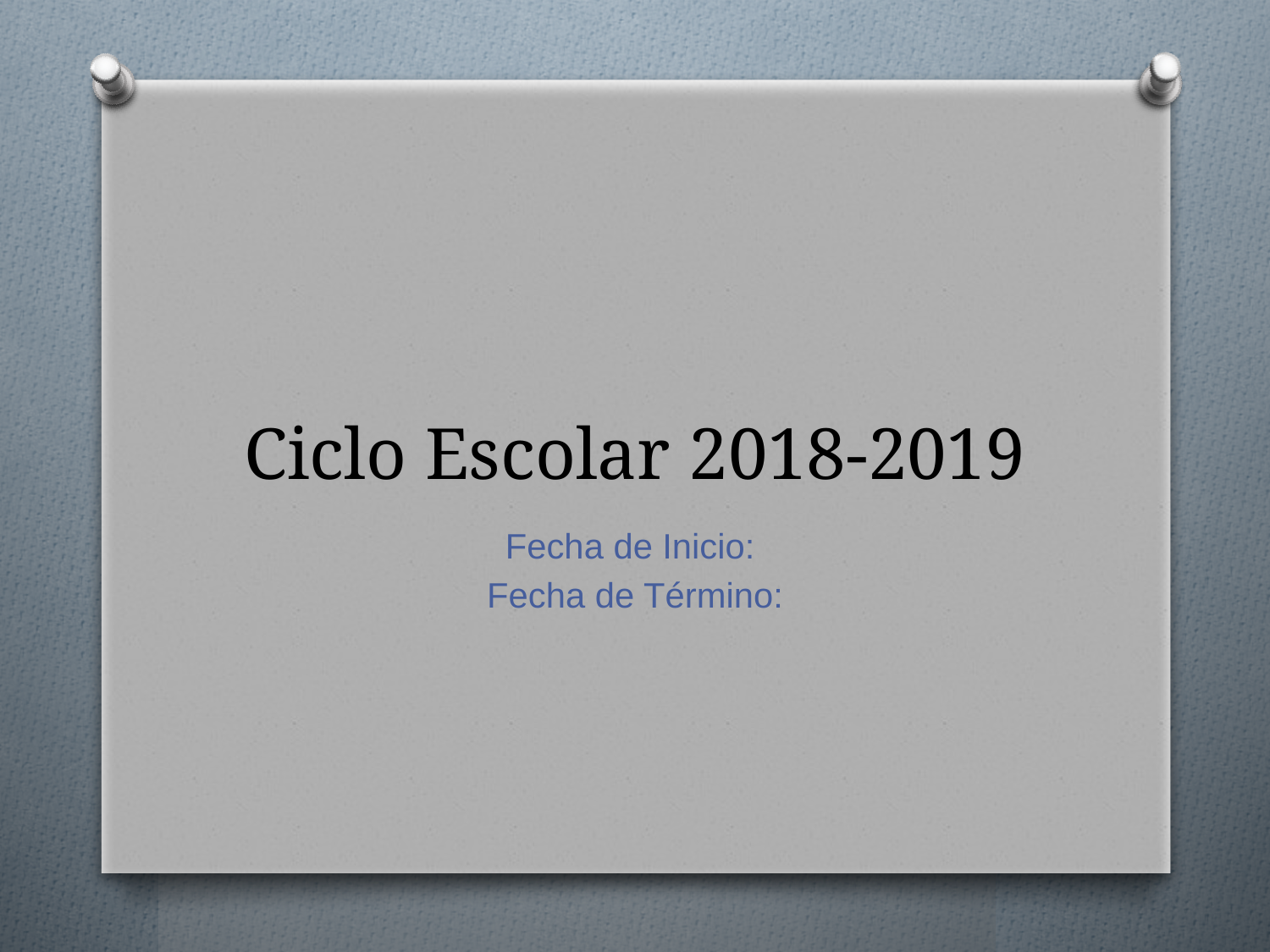

# Ciclo Escolar 2018-2019
Fecha de Inicio:
Fecha de Término: